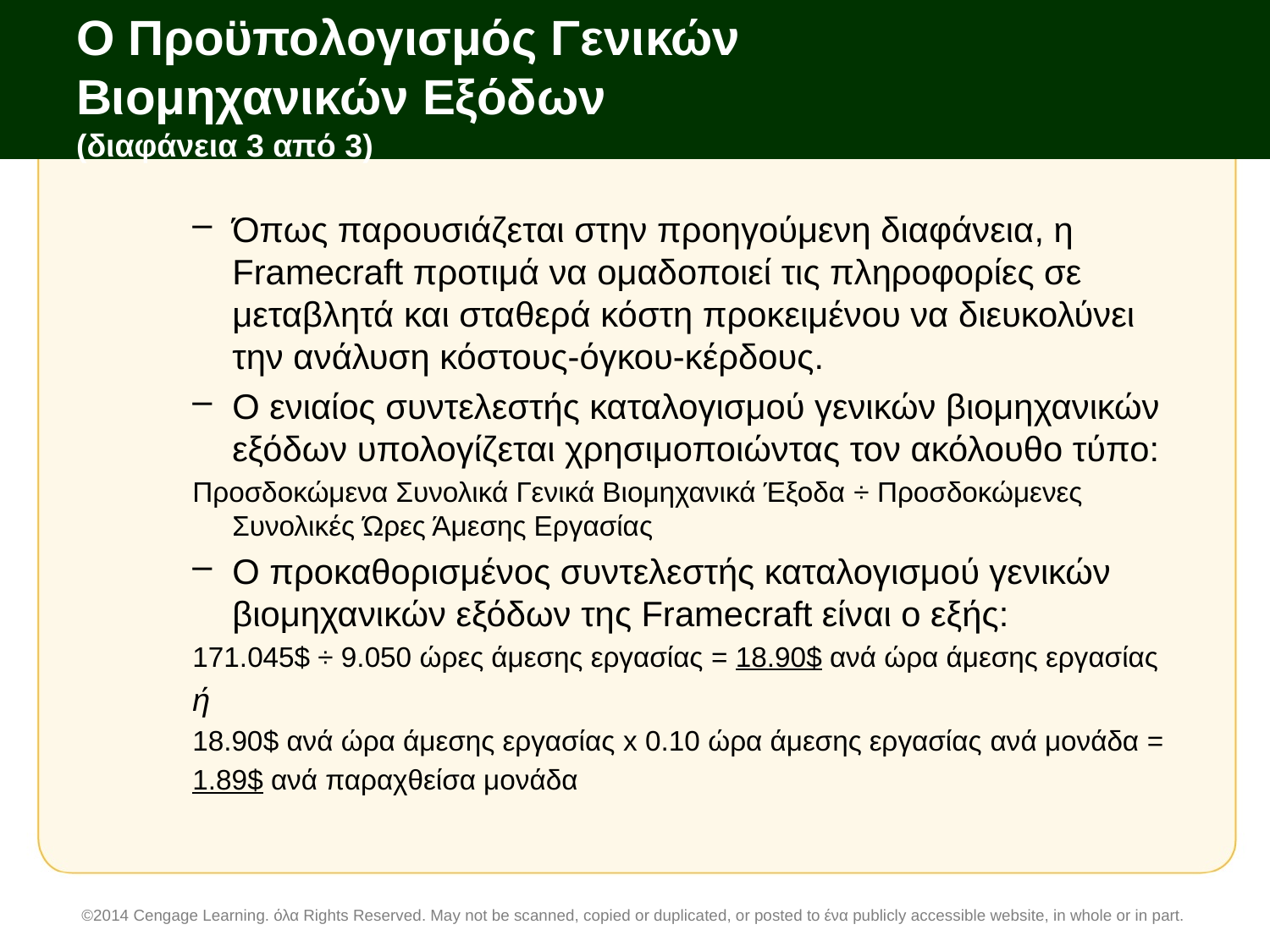

# Ο Προϋπολογισμός Γενικών Βιομηχανικών Εξόδων (διαφάνεια 3 από 3)
Όπως παρουσιάζεται στην προηγούμενη διαφάνεια, η Framecraft προτιμά να ομαδοποιεί τις πληροφορίες σε μεταβλητά και σταθερά κόστη προκειμένου να διευκολύνει την ανάλυση κόστους-όγκου-κέρδους.
Ο ενιαίος συντελεστής καταλογισμού γενικών βιομηχανικών εξόδων υπολογίζεται χρησιμοποιώντας τον ακόλουθο τύπο:
Προσδοκώμενα Συνολικά Γενικά Βιομηχανικά Έξοδα ÷ Προσδοκώμενες Συνολικές Ώρες Άμεσης Εργασίας
Ο προκαθορισμένος συντελεστής καταλογισμού γενικών βιομηχανικών εξόδων της Framecraft είναι ο εξής:
171.045$ ÷ 9.050 ώρες άμεσης εργασίας = 18.90$ ανά ώρα άμεσης εργασίας
ή
18.90$ ανά ώρα άμεσης εργασίας x 0.10 ώρα άμεσης εργασίας ανά μονάδα =
1.89$ ανά παραχθείσα μονάδα

©2014 Cengage Learning. όλα Rights Reserved. May not be scanned, copied or duplicated, or posted to ένα publicly accessible website, in whole or in part.